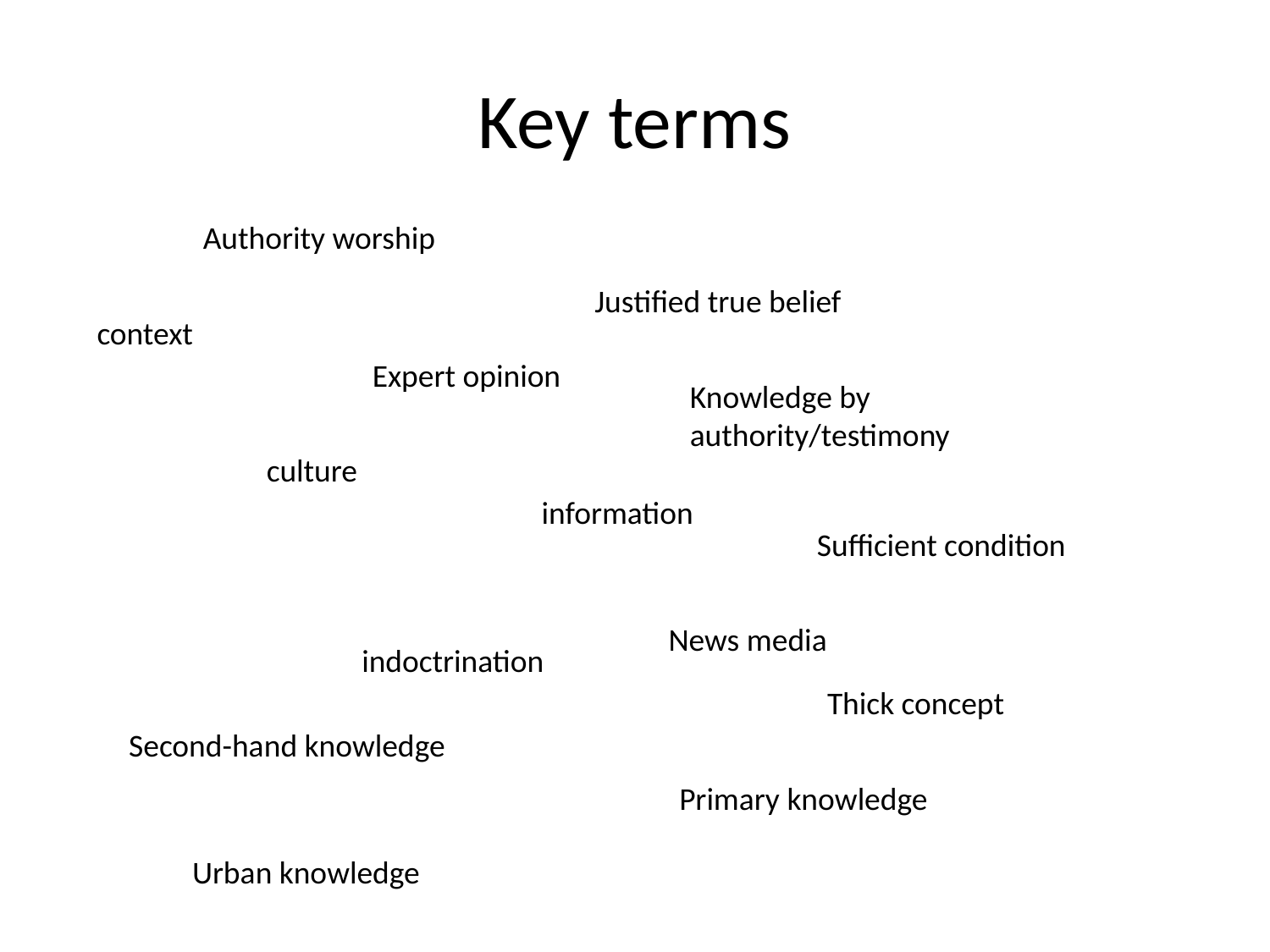

# Key terms
Authority worship
Justified true belief
context
Expert opinion
Knowledge by authority/testimony
culture
information
Sufficient condition
News media
indoctrination
Thick concept
Second-hand knowledge
Primary knowledge
Urban knowledge